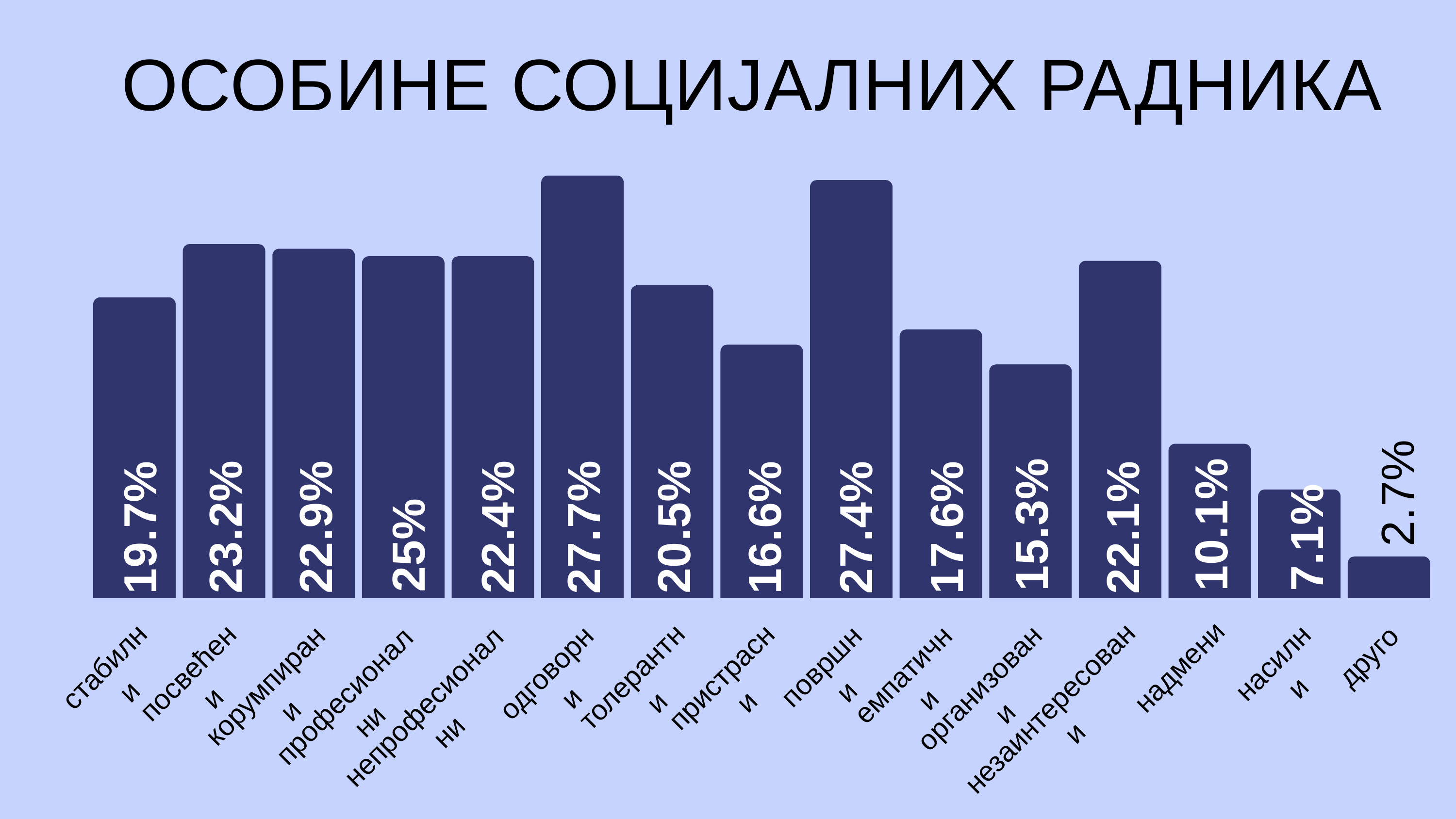

ОСОБИНЕ СОЦИЈАЛНИХ РАДНИКА

друго
насилни
површни
стабилни
надмени
одговорни
посвећени
емпатични
пристрасни
толерантни
корумпирани
организовани
професионални
непрофесионални
незаинтересовани
22.1%
16.6%
17.6%
19.7%
27.7%
27.4%
22.9%
20.5%
22.4%
23.2%
25%
15.3%
2.7%
10.1%
7.1%